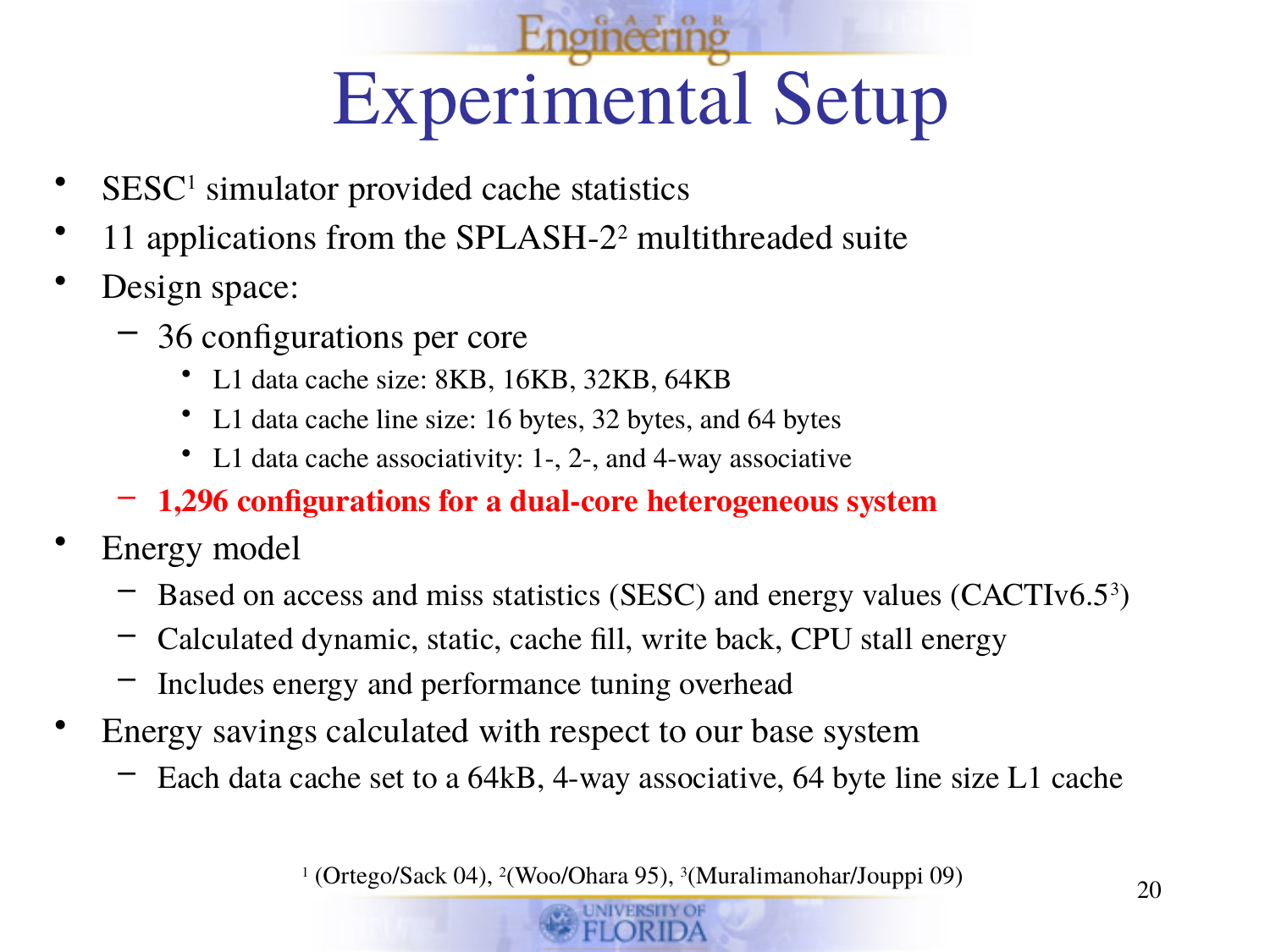

# Experimental Setup
SESC1 simulator provided cache statistics
11 applications from the SPLASH-22 multithreaded suite
Design space:
36 configurations per core
L1 data cache size: 8KB, 16KB, 32KB, 64KB
L1 data cache line size: 16 bytes, 32 bytes, and 64 bytes
L1 data cache associativity: 1-, 2-, and 4-way associative
1,296 configurations for a dual-core heterogeneous system
Energy model
Based on access and miss statistics (SESC) and energy values (CACTIv6.53)
Calculated dynamic, static, cache fill, write back, CPU stall energy
Includes energy and performance tuning overhead
Energy savings calculated with respect to our base system
Each data cache set to a 64kB, 4-way associative, 64 byte line size L1 cache
1 (Ortego/Sack 04), 2(Woo/Ohara 95), 3(Muralimanohar/Jouppi 09)
20